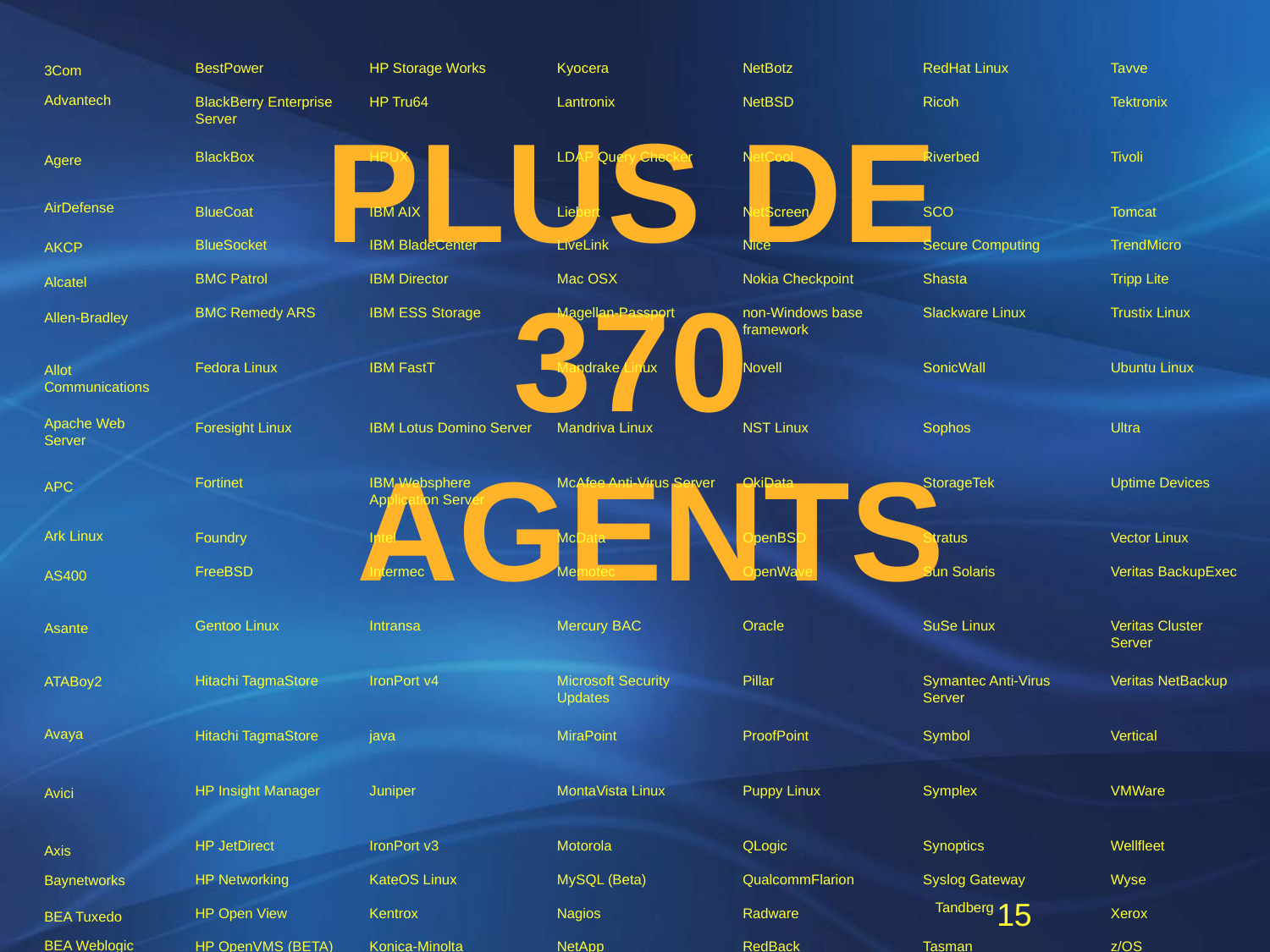

BestPower
HP Storage Works
Kyocera
NetBotz
RedHat Linux
Tavve

3Com

Advantech

BlackBerry Enterprise Server
HP Tru64
Lantronix
NetBSD
Ricoh
Tektronix
Plus de
370
Agents
BlackBox
HPUX
LDAP Query Checker
NetCool
Riverbed
Tivoli
Agere
AirDefense
BlueCoat
IBM AIX
Liebert
NetScreen
SCO
Tomcat
BlueSocket
IBM BladeCenter
LiveLink
Nice
Secure Computing
TrendMicro
AKCP
BMC Patrol
IBM Director
Mac OSX
Nokia Checkpoint
Shasta
Tripp Lite
Alcatel
BMC Remedy ARS
IBM ESS Storage
Magellan-Passport
non-Windows base framework
Slackware Linux
Trustix Linux
Allen-Bradley
Fedora Linux
IBM FastT
Mandrake Linux
Novell
SonicWall
Ubuntu Linux
Allot Communications
Apache Web Server
Foresight Linux
IBM Lotus Domino Server
Mandriva Linux
NST Linux
Sophos
Ultra
Fortinet
IBM Websphere Application Server
McAfee Anti-Virus Server
OkiData
StorageTek
Uptime Devices
APC
Ark Linux
Foundry
Intel
McData
OpenBSD
Stratus
Vector Linux
FreeBSD
Intermec
Memotec
OpenWave
Sun Solaris
Veritas BackupExec
AS400
Gentoo Linux
Intransa
Mercury BAC
Oracle
SuSe Linux
Veritas Cluster Server
Asante
Hitachi TagmaStore
IronPort v4
Microsoft Security Updates
Pillar
Symantec Anti-Virus Server
Veritas NetBackup
ATABoy2
Avaya
Hitachi TagmaStore
java
MiraPoint
ProofPoint
Symbol
Vertical
HP Insight Manager
Juniper
MontaVista Linux
Puppy Linux
Symplex
VMWare
Avici
HP JetDirect
IronPort v3
Motorola
QLogic
Synoptics
Wellfleet
Axis
HP Networking
KateOS Linux
MySQL (Beta)
QualcommFlarion
Syslog Gateway
Wyse
Baynetworks

15
Tandberg
HP Open View
Kentrox
Nagios
Radware
Xerox
BEA Tuxedo
BEA Weblogic
HP OpenVMS (BETA)
Konica-Minolta
NetApp
RedBack
Tasman
z/OS